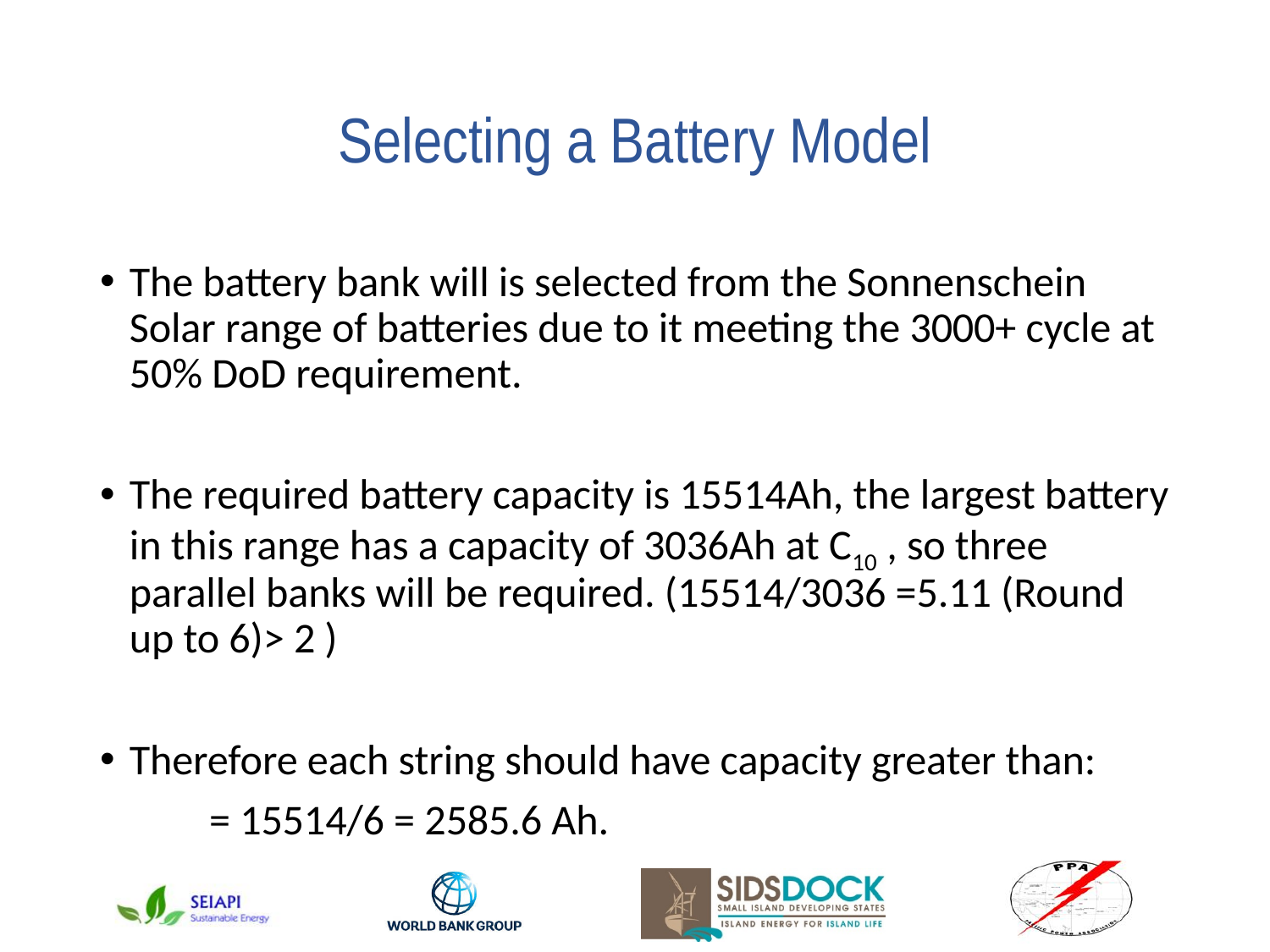

# Selecting a Battery Model
The battery bank will is selected from the Sonnenschein Solar range of batteries due to it meeting the 3000+ cycle at 50% DoD requirement.

The required battery capacity is 15514Ah, the largest battery in this range has a capacity of 3036Ah at C10 , so three parallel banks will be required. (15514/3036 =5.11 (Round up to 6)> 2 )

Therefore each string should have capacity greater than:
	= 15514/6 = 2585.6 Ah.